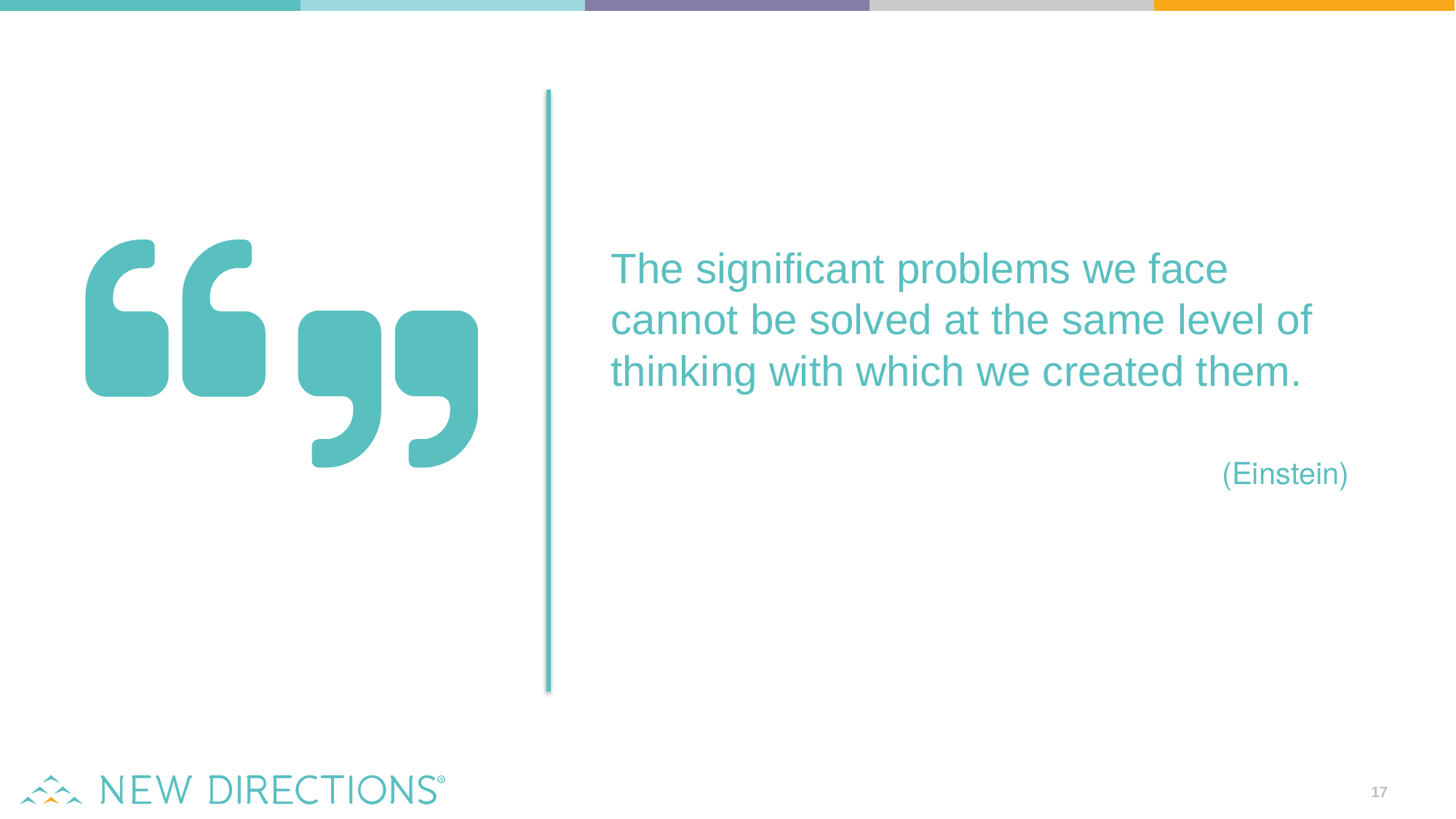

The significant problems we face cannot be solved at the same level of thinking with which we created them.
(Einstein)